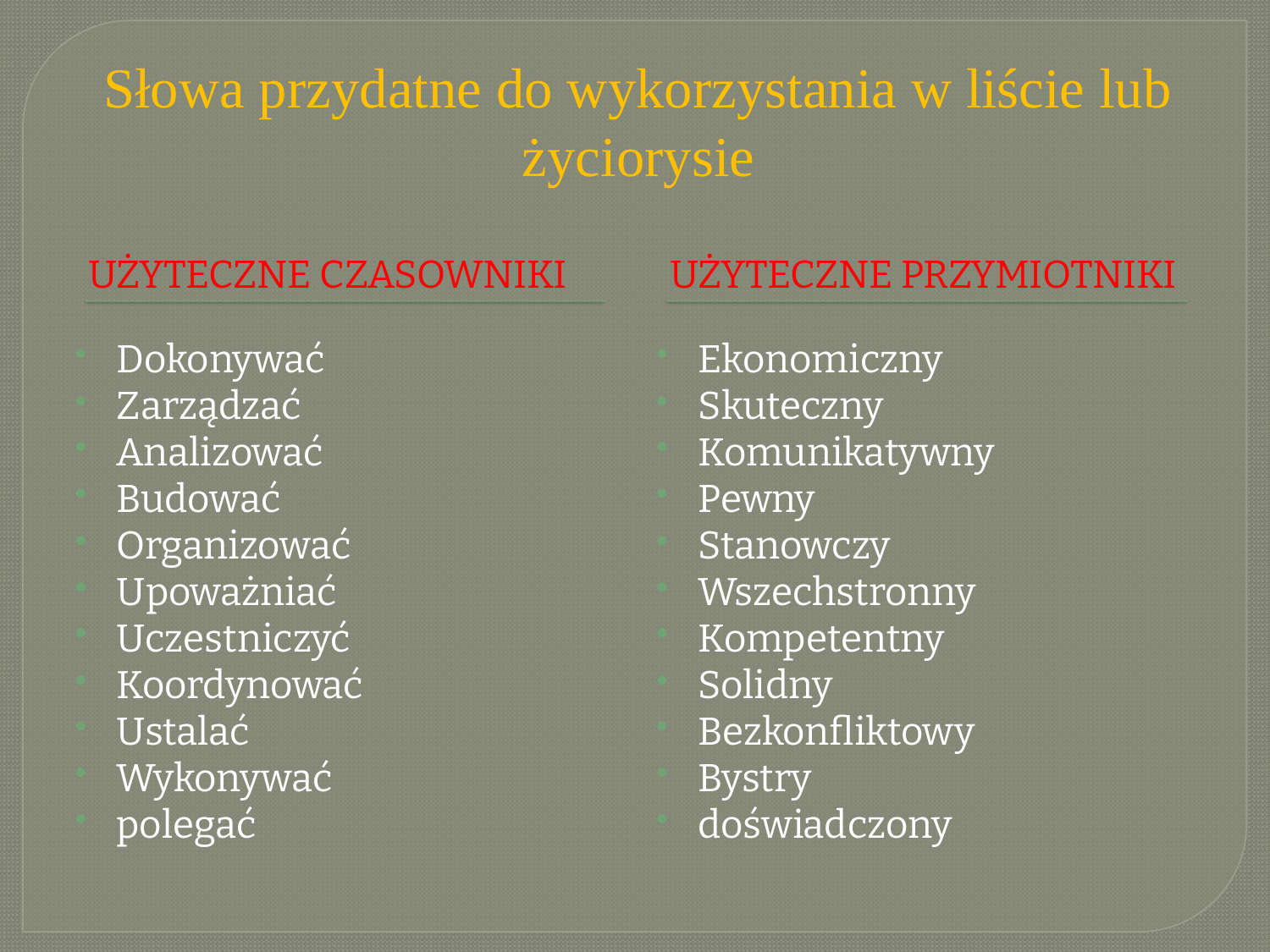

# Słowa przydatne do wykorzystania w liście lub życiorysie
Użyteczne czasowniki
Użyteczne przymiotniki
Dokonywać
Zarządzać
Analizować
Budować
Organizować
Upoważniać
Uczestniczyć
Koordynować
Ustalać
Wykonywać
polegać
Ekonomiczny
Skuteczny
Komunikatywny
Pewny
Stanowczy
Wszechstronny
Kompetentny
Solidny
Bezkonfliktowy
Bystry
doświadczony